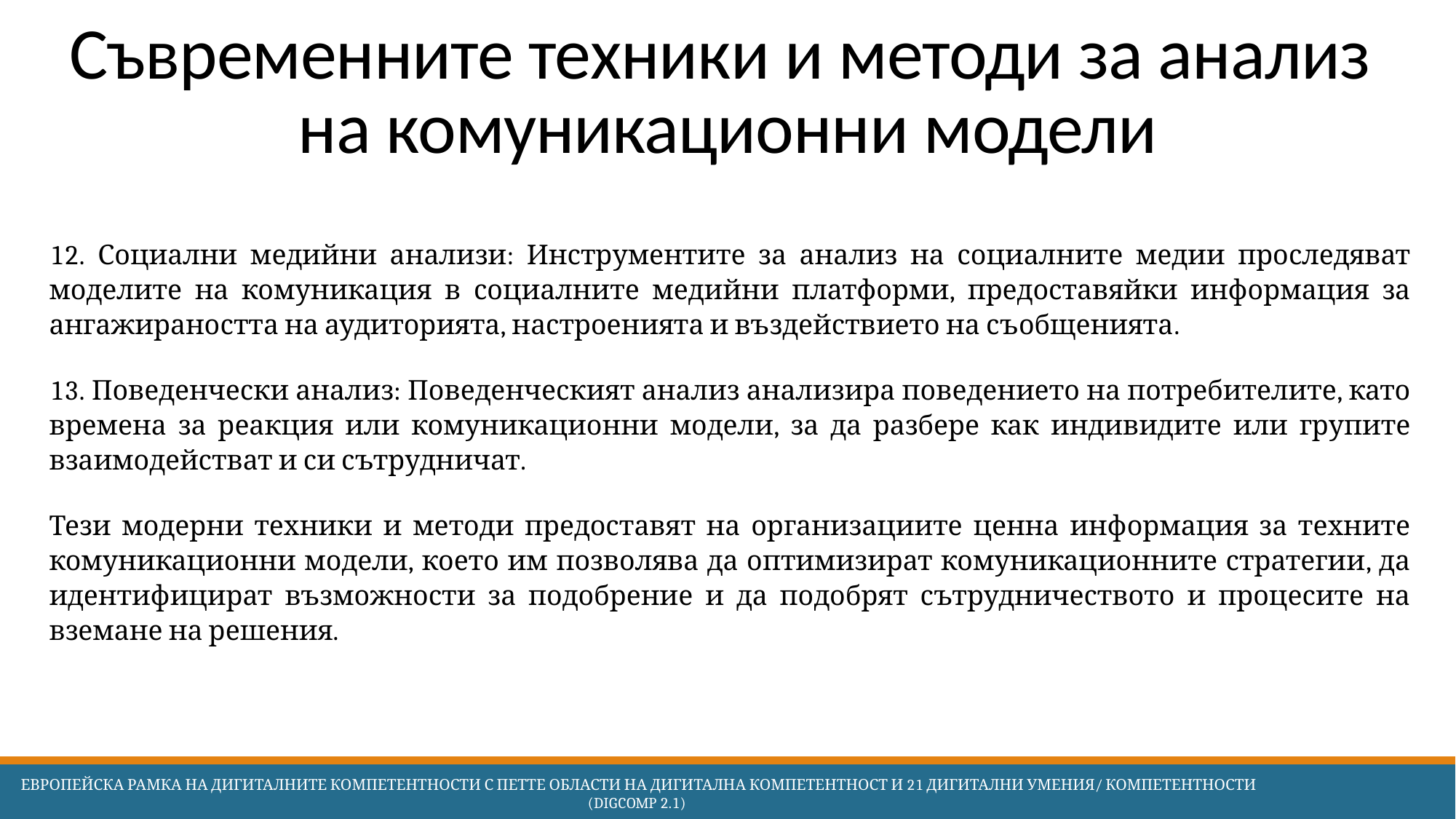

# Съвременните техники и методи за анализ на комуникационни модели
12. Социални медийни анализи: Инструментите за анализ на социалните медии проследяват моделите на комуникация в социалните медийни платформи, предоставяйки информация за ангажираността на аудиторията, настроенията и въздействието на съобщенията.
13. Поведенчески анализ: Поведенческият анализ анализира поведението на потребителите, като времена за реакция или комуникационни модели, за да разбере как индивидите или групите взаимодействат и си сътрудничат.
Тези модерни техники и методи предоставят на организациите ценна информация за техните комуникационни модели, което им позволява да оптимизират комуникационните стратегии, да идентифицират възможности за подобрение и да подобрят сътрудничеството и процесите на вземане на решения.
 Европейска Рамка на дигиталните компетентности с петте области на дигитална компетентност и 21 дигитални умения/ компетентности (DigComp 2.1)